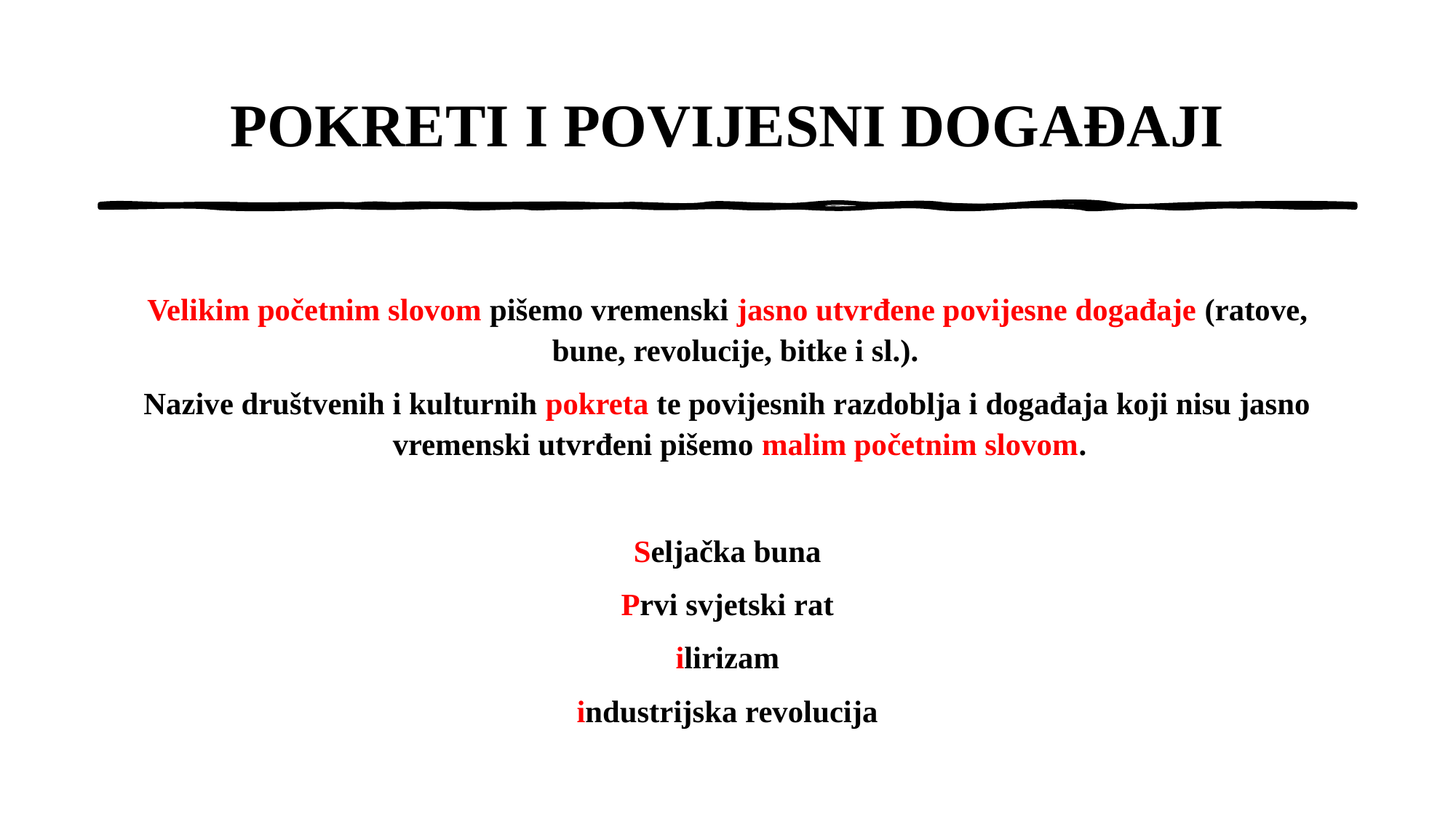

# POKRETI I POVIJESNI DOGAĐAJI

Velikim početnim slovom pišemo vremenski jasno utvrđene povijesne događaje (ratove, bune, revolucije, bitke i sl.).
Nazive društvenih i kulturnih pokreta te povijesnih razdoblja i događaja koji nisu jasno vremenski utvrđeni pišemo malim početnim slovom.

Seljačka buna
Prvi svjetski rat
ilirizam
industrijska revolucija